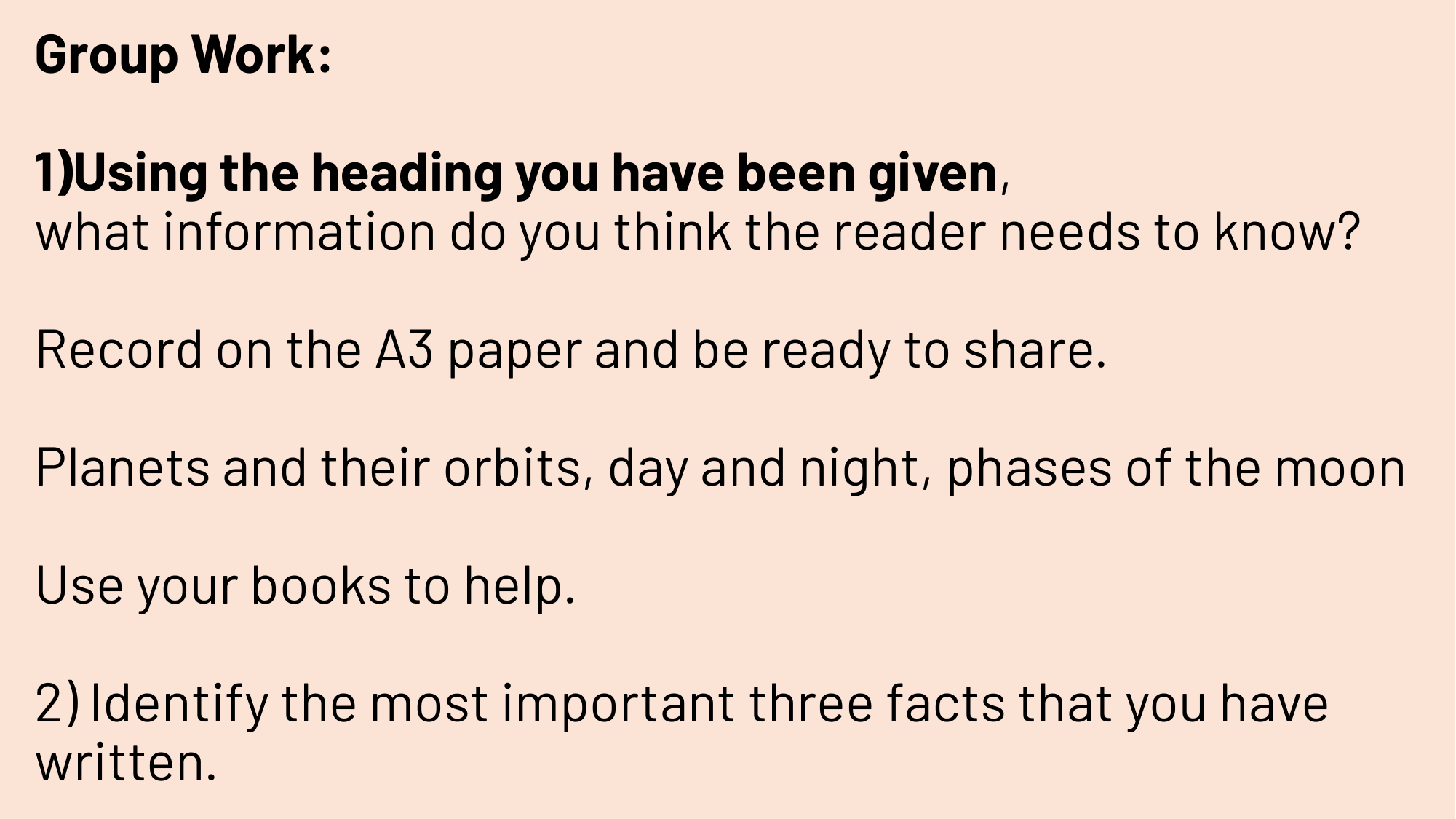

# Group Work: 1)Using the heading you have been given, what information do you think the reader needs to know? Record on the A3 paper and be ready to share.  Planets and their orbits, day and night, phases of the moon Use your books to help.  2) Identify the most important three facts that you have written.